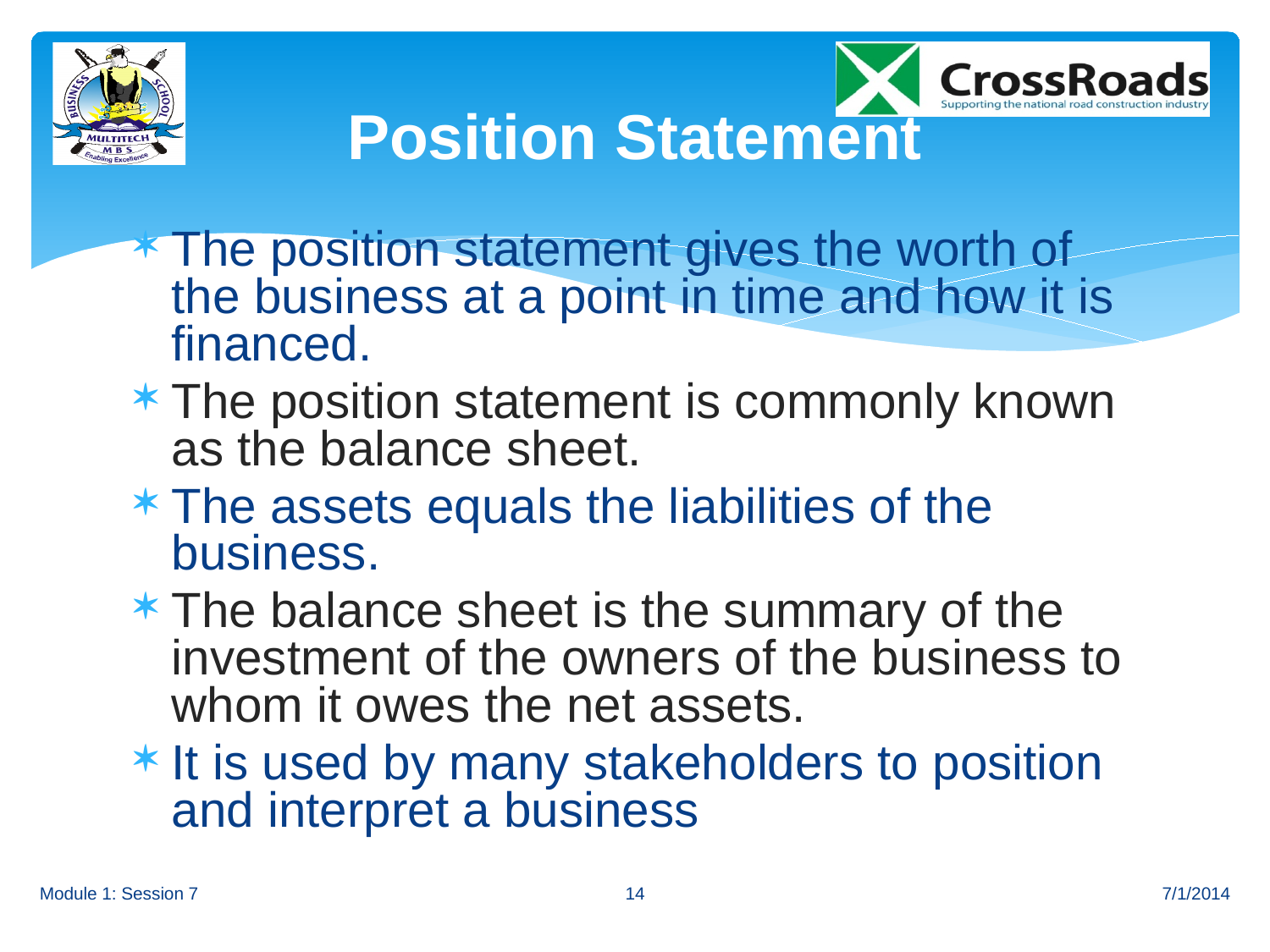

# Position Statement
The position statement gives the worth of the business at a point in time and how it is financed.
The position statement is commonly known as the balance sheet.
The assets equals the liabilities of the business.
The balance sheet is the summary of the investment of the owners of the business to whom it owes the net assets.
It is used by many stakeholders to position and interpret a business

Module 1: Session 7
14
7/1/2014